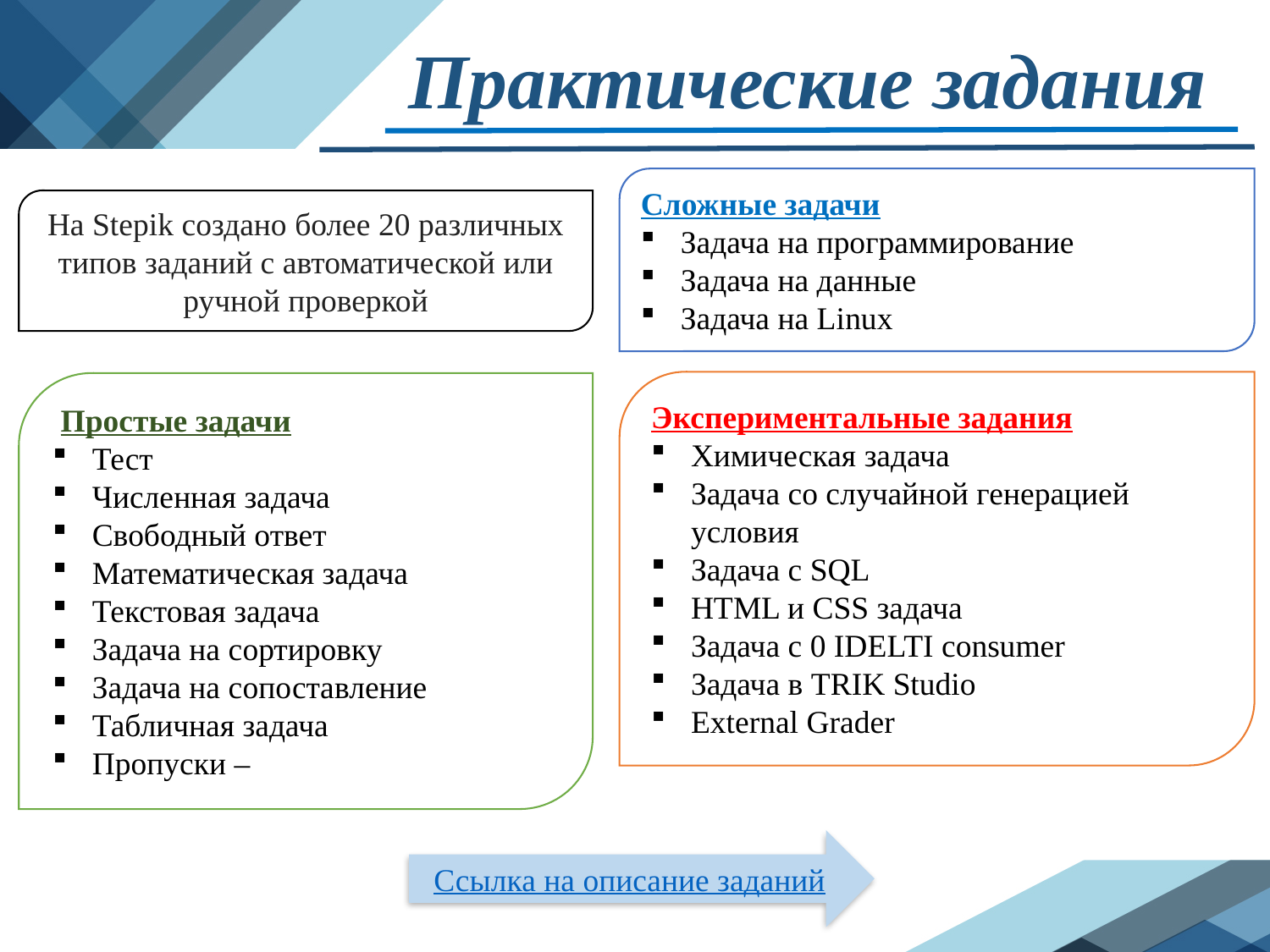

# Практические задания
Сложные задачи
Задача на программирование
Задача на данные
Задача на Linux
На Stepik создано более 20 различных типов заданий с автоматической или ручной проверкой
Экспериментальные задания
Химическая задача
Задача со случайной генерацией условия
Задача с SQL
HTML и CSS задача
Задача с 0 IDE
LTI consumer
Задача в TRIK Studio
External Grader
 Простые задачи
Тест
Численная задача
Свободный ответ
Математическая задача
Текстовая задача
Задача на сортировку
Задача на сопоставление
Табличная задача
Пропуски –
Ссылка на описание заданий